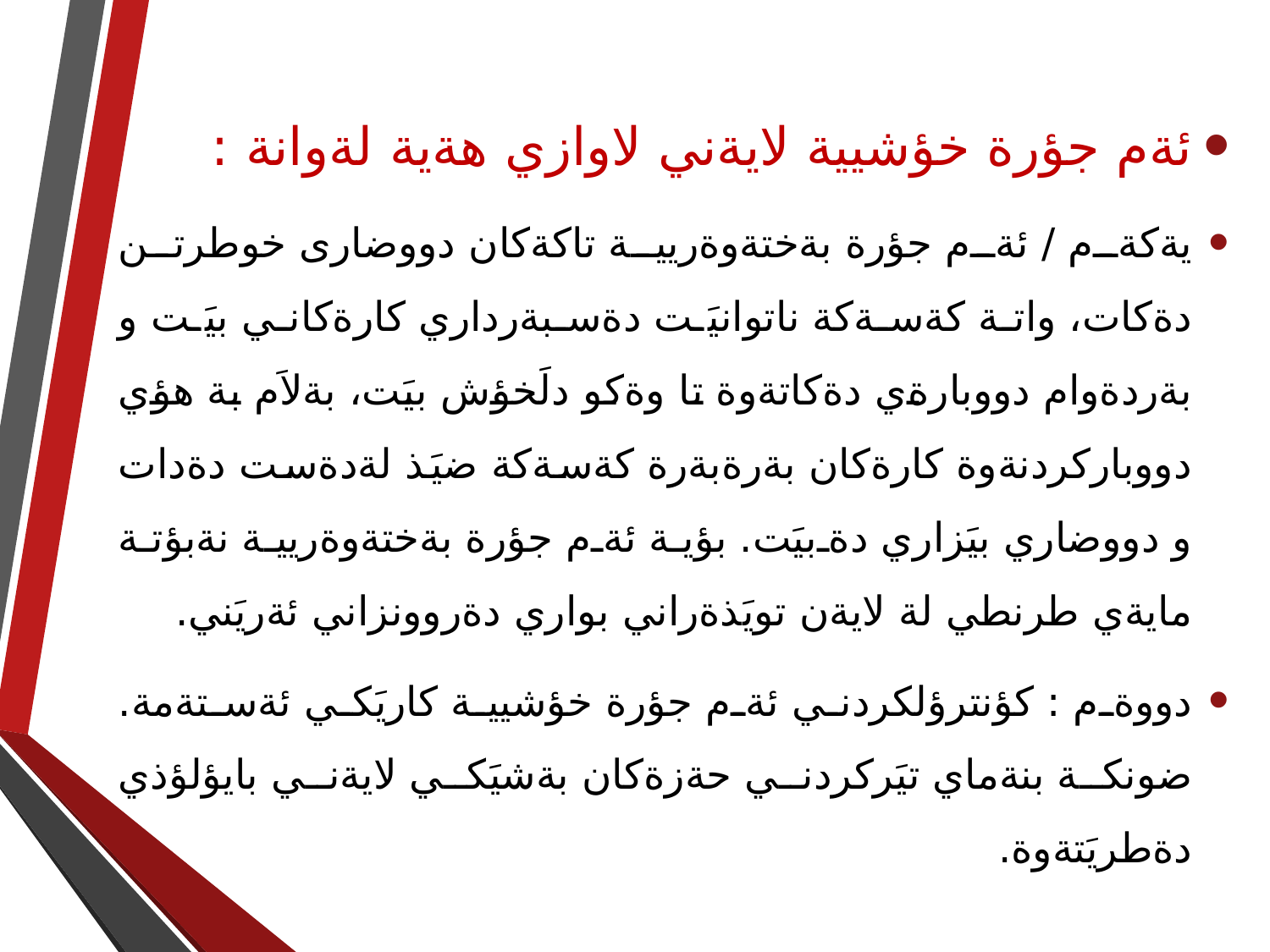

ئةم جؤرة خؤشيية لايةني لاوازي هةية لةوانة :
يةكةم / ئةم جؤرة بةختةوةريية تاكةكان دووضارى خوطرتن دةكات، واتة كةسةكة ناتوانيَت دةسبةرداري كارةكاني بيَت و بةردةوام دووبارةي دةكاتةوة تا وةكو دلَخؤش بيَت، بةلاَم بة هؤي دووباركردنةوة كارةكان بةرةبةرة كةسةكة ضيَذ لةدةست دةدات و دووضاري بيَزاري دةبيَت. بؤية ئةم جؤرة بةختةوةريية نةبؤتة مايةي طرنطي لة لايةن تويَذةراني بواري دةروونزاني ئةريَني.
دووةم : كؤنترؤلكردني ئةم جؤرة خؤشيية كاريَكي ئةستةمة. ضونكة بنةماي تيَركردني حةزةكان بةشيَكي لايةني بايؤلؤذي دةطريَتةوة.